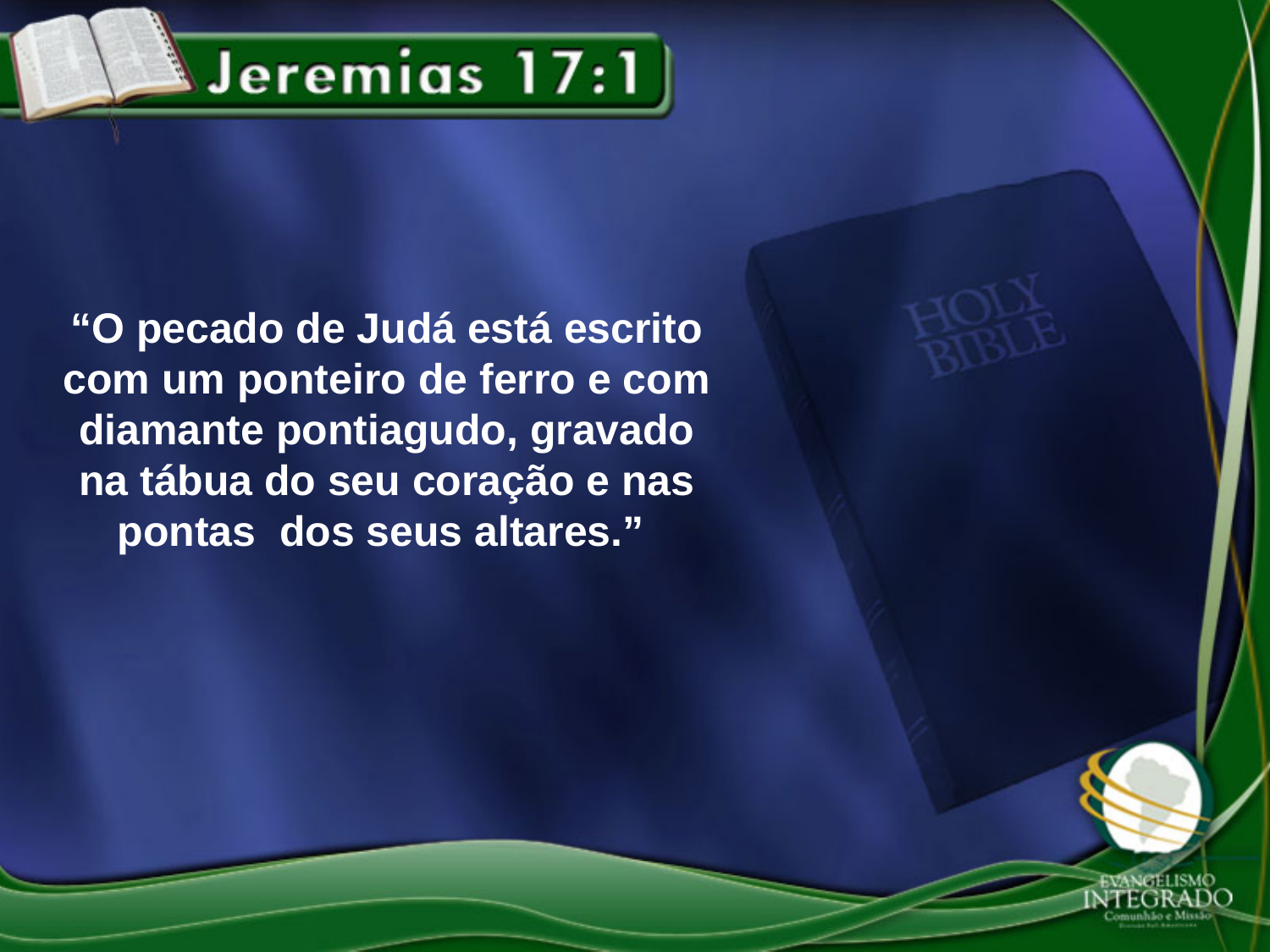

“O pecado de Judá está escrito com um ponteiro de ferro e com diamante pontiagudo, gravado na tábua do seu coração e nas pontas  dos seus altares.”